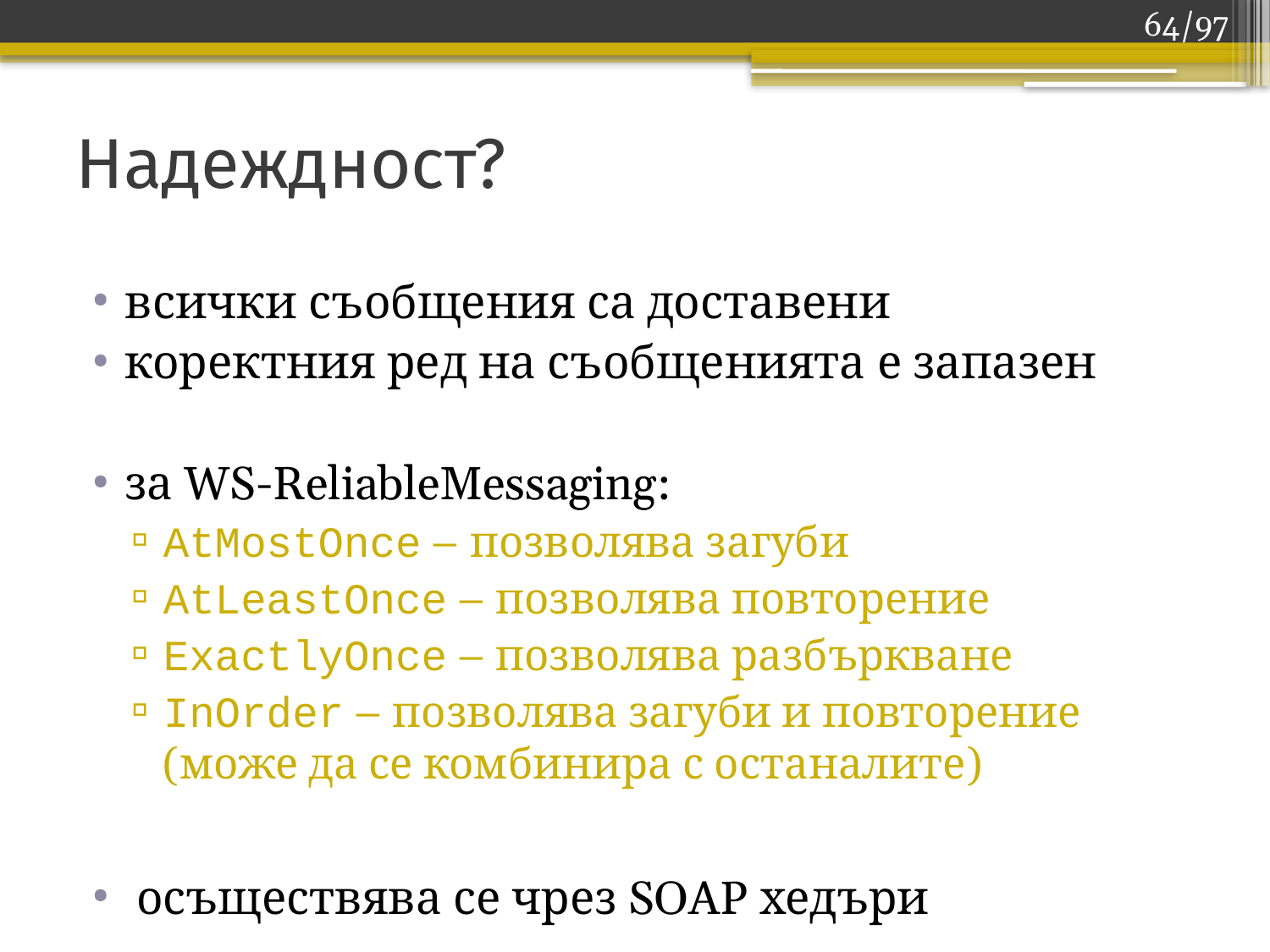

64/97
# Надеждност?
всички съобщения са доставени
коректния ред на съобщенията е запазен

за WS-ReliableMessaging:
AtMostOnce – позволява загуби
AtLeastOnce – позволява повторение
ExactlyOnce – позволява разбъркване
InOrder – позволява загуби и повторение
(може да се комбинира с останалите)

 осъществява се чрез SOAP хедъри